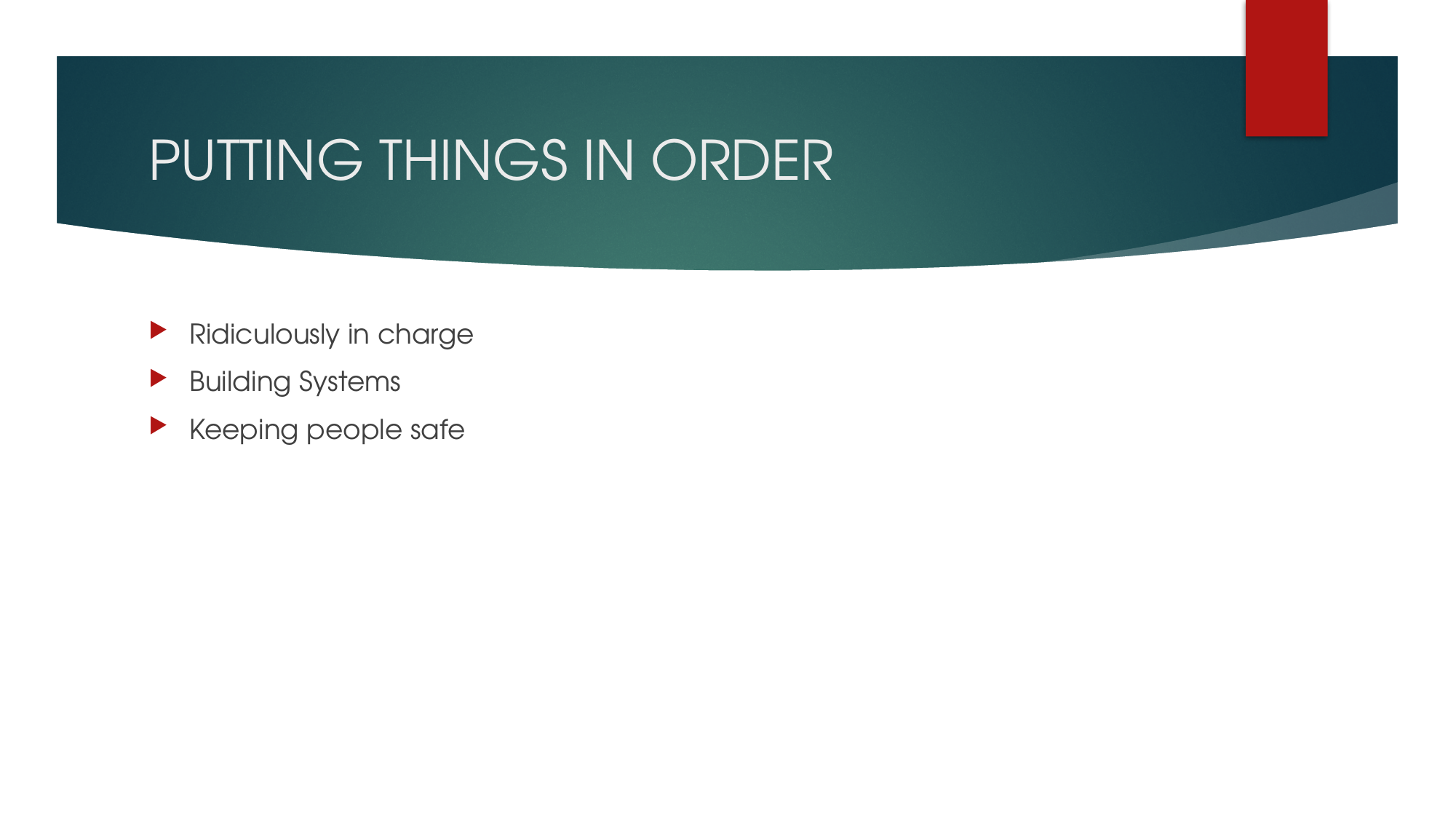

# PUTTING THINGS IN ORDER
Ridiculously in charge
Building Systems
Keeping people safe